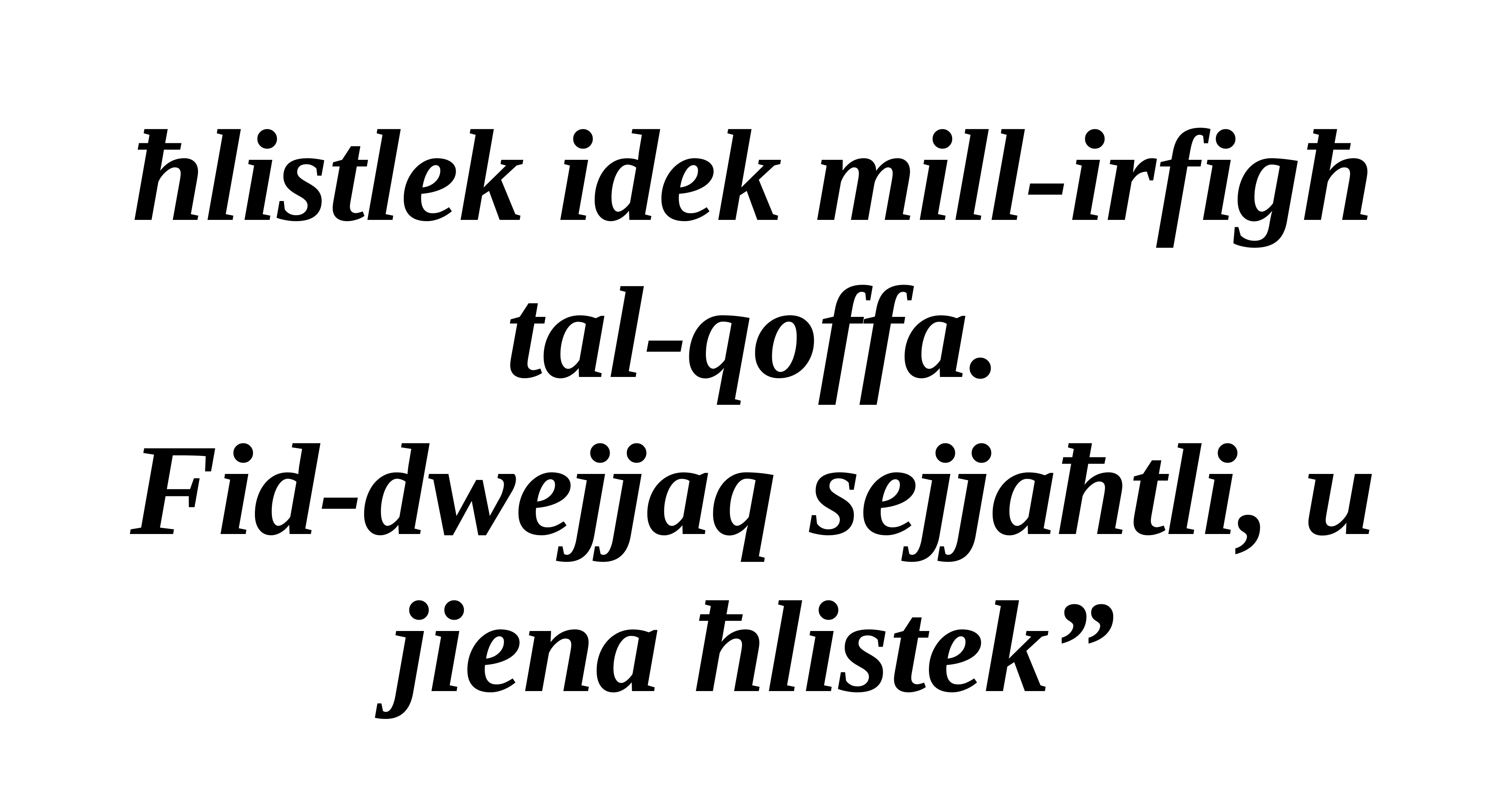

ħlistlek idek mill-irfigħ tal-qoffa.
Fid-dwejjaq sejjaħtli, u jiena ħlistek”